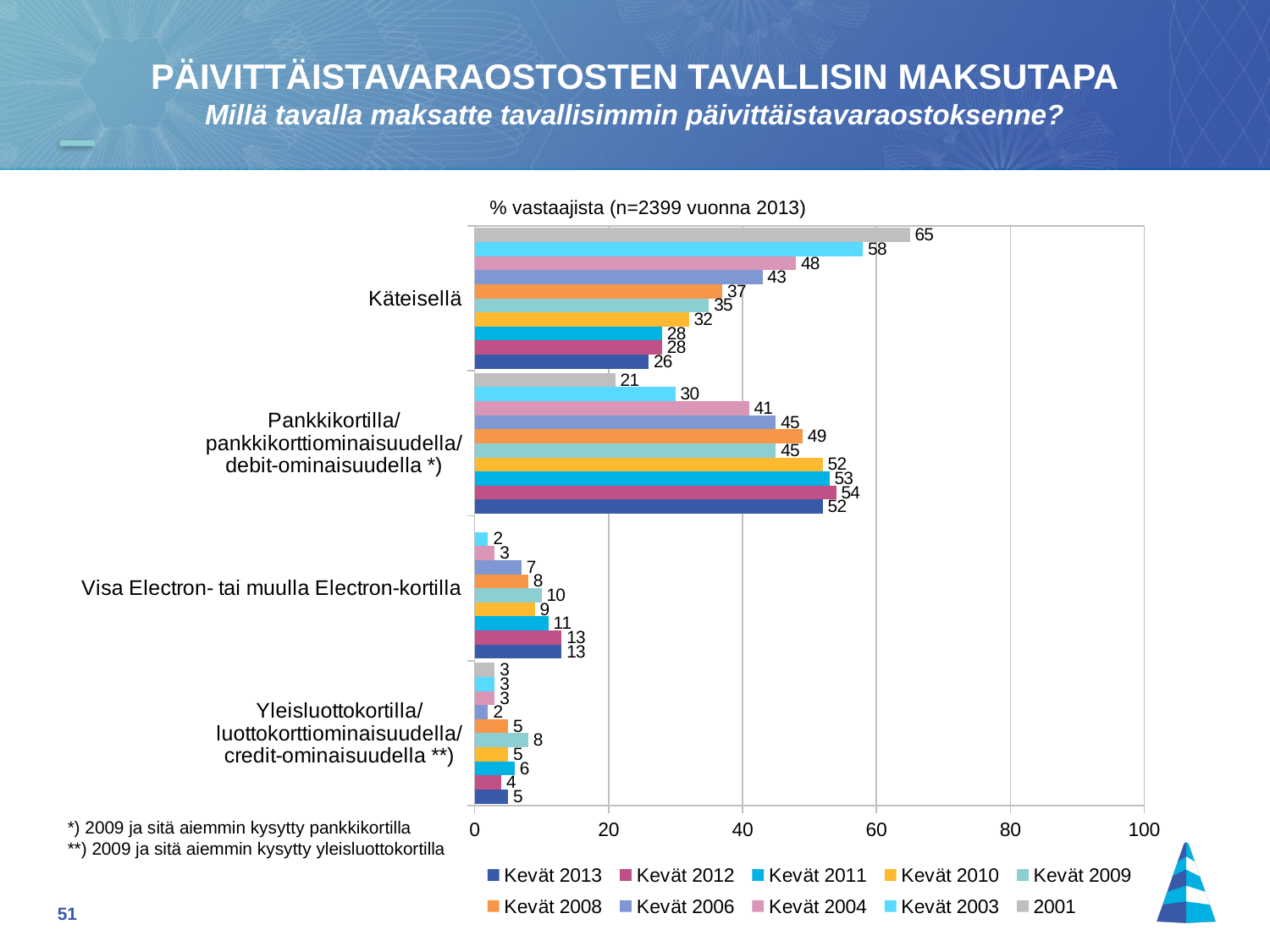

PÄIVITTÄISTAVARAOSTOSTEN TAVALLISIN MAKSUTAPA
Millä tavalla maksatte tavallisimmin päivittäistavaraostoksenne?
% vastaajista (n=2399 vuonna 2013)

### Chart

| Category | 2001 | Kevät 2003 | Kevät 2004 | Kevät 2006 | Kevät 2008 | Kevät 2009 | Kevät 2010 | Kevät 2011 | Kevät 2012 | Kevät 2013 |
|---|---|---|---|---|---|---|---|---|---|---|
| Käteisellä | 65.0 | 58.0 | 48.0 | 43.0 | 37.0 | 35.0 | 32.0 | 28.0 | 28.0 | 26.0 |
| Pankkikortilla/
pankkikorttiominaisuudella/
debit-ominaisuudella *) | 21.0 | 30.0 | 41.0 | 45.0 | 49.0 | 45.0 | 52.0 | 53.0 | 54.0 | 52.0 |
| Visa Electron- tai muulla Electron-kortilla | None | 2.0 | 3.0 | 7.0 | 8.0 | 10.0 | 9.0 | 11.0 | 13.0 | 13.0 |
| Yleisluottokortilla/
luottokorttiominaisuudella/
credit-ominaisuudella **) | 3.0 | 3.0 | 3.0 | 2.0 | 5.0 | 8.0 | 5.0 | 6.0 | 4.0 | 5.0 |
*) 2009 ja sitä aiemmin kysytty pankkikortilla
**) 2009 ja sitä aiemmin kysytty yleisluottokortilla